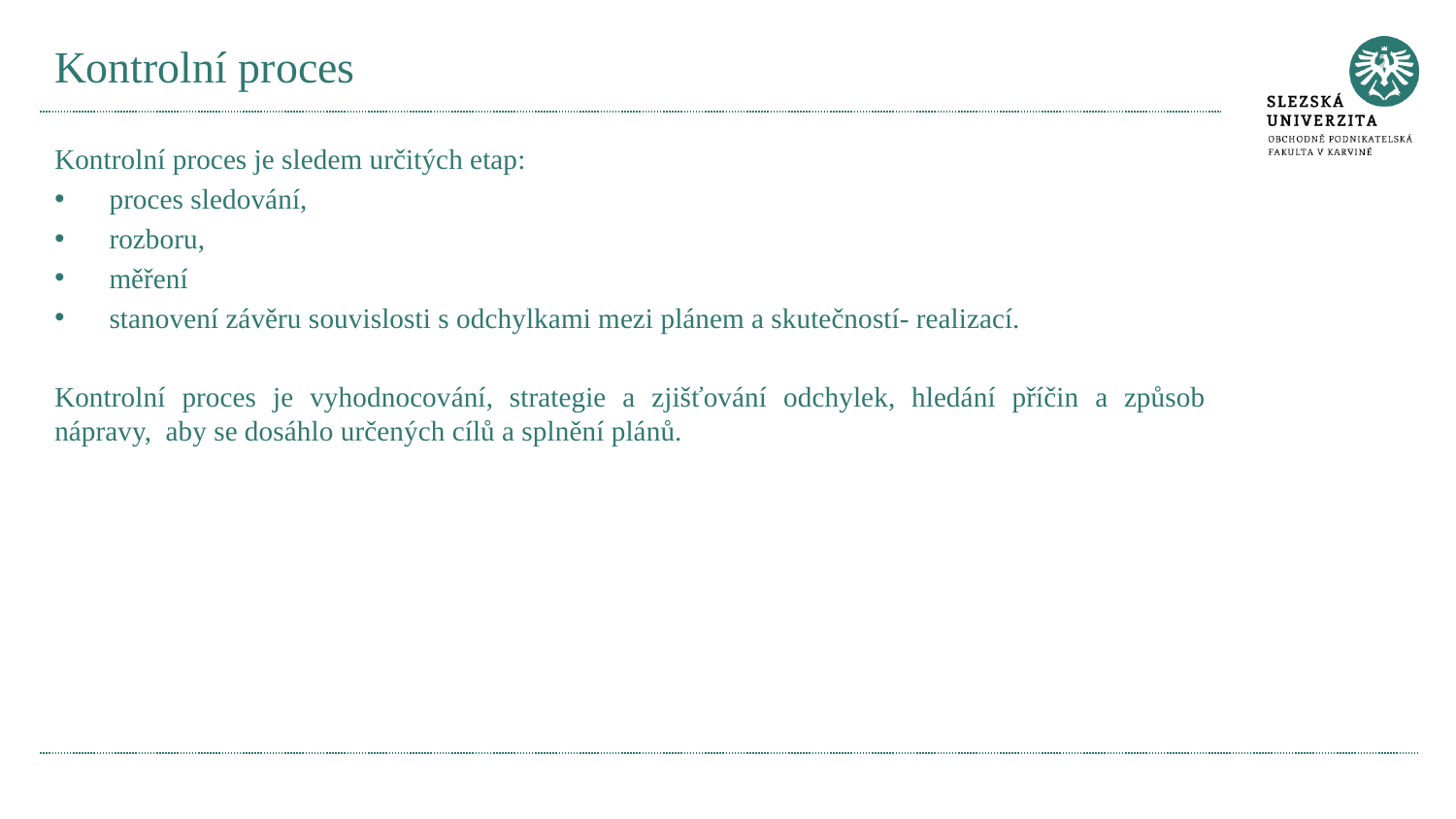

# Kontrolní proces
Kontrolní proces je sledem určitých etap:
proces sledování,
rozboru,
měření
stanovení závěru souvislosti s odchylkami mezi plánem a skutečností- realizací.

Kontrolní proces je vyhodnocování, strategie a zjišťování odchylek, hledání příčin a způsob nápravy,  aby se dosáhlo určených cílů a splnění plánů.